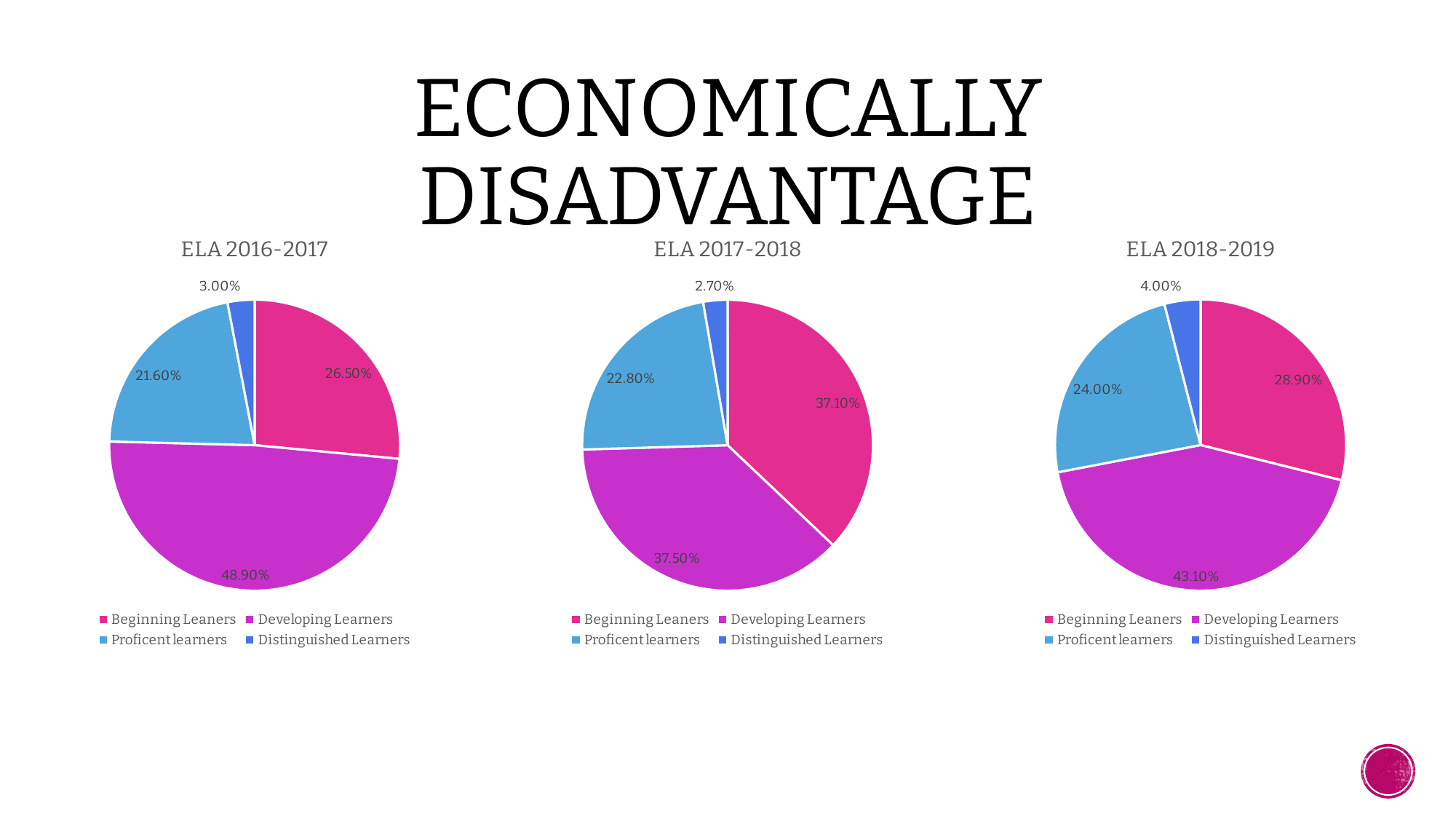

# Economically Disadvantage

### Chart: ELA 2016-2017

| Category |  |
|---|---|
| Beginning Leaners | 0.265 |
| Developing Learners | 0.489 |
| Proficent learners | 0.216 |
| Distinguished Learners | 0.03 |

### Chart: ELA 2017-2018

| Category |  |
|---|---|
| Beginning Leaners | 0.371 |
| Developing Learners | 0.375 |
| Proficent learners | 0.228 |
| Distinguished Learners | 0.027 |

### Chart: ELA 2018-2019

| Category |  |
|---|---|
| Beginning Leaners | 0.289 |
| Developing Learners | 0.431 |
| Proficent learners | 0.24 |
| Distinguished Learners | 0.04 |